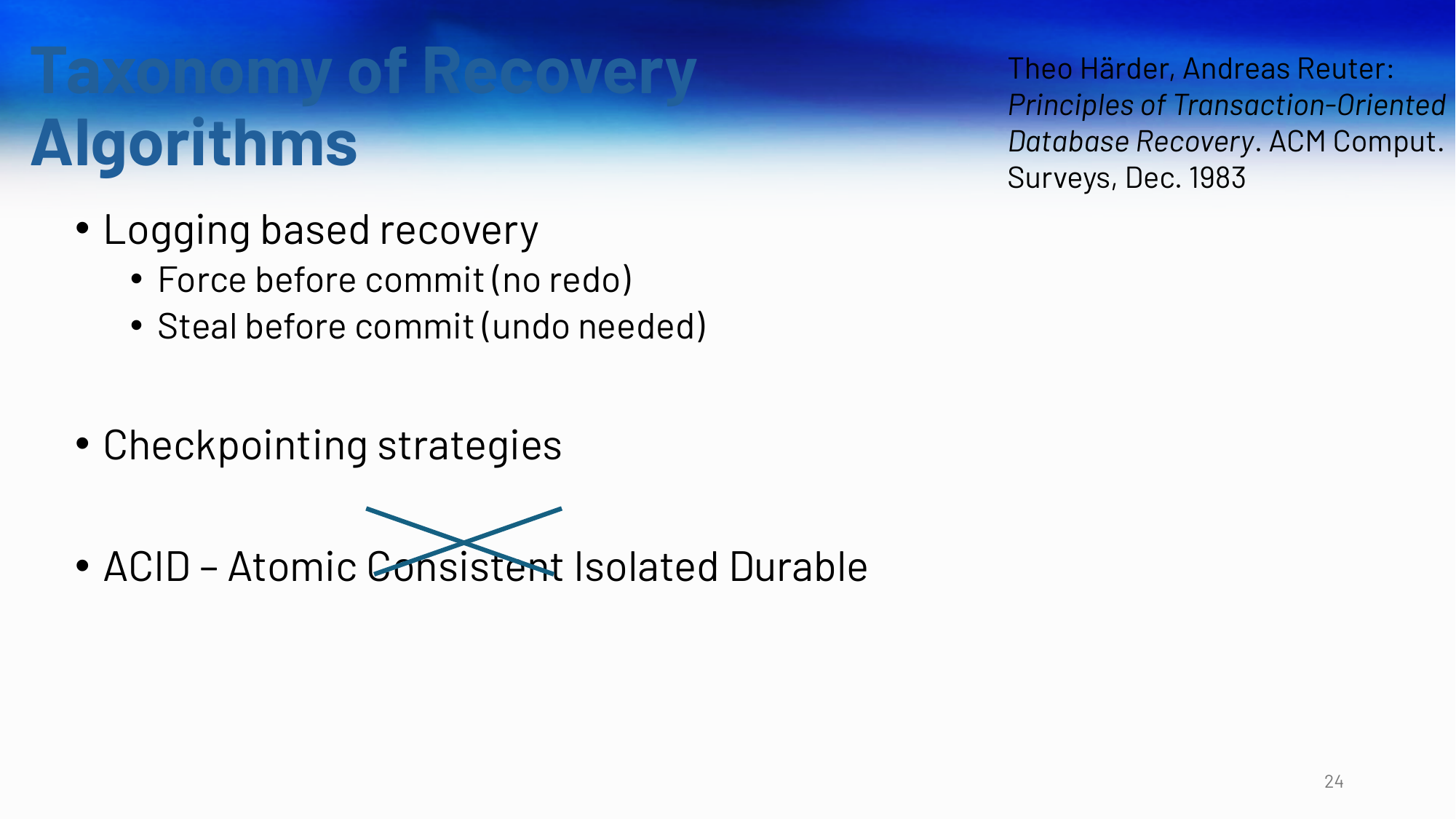

# Taxonomy of Recovery Algorithms
Theo Härder, Andreas Reuter: Principles of Transaction-Oriented Database Recovery. ACM Comput. Surveys, Dec. 1983
Logging based recovery
Force before commit (no redo)
Steal before commit (undo needed)

Checkpointing strategies

ACID – Atomic Consistent Isolated Durable
24